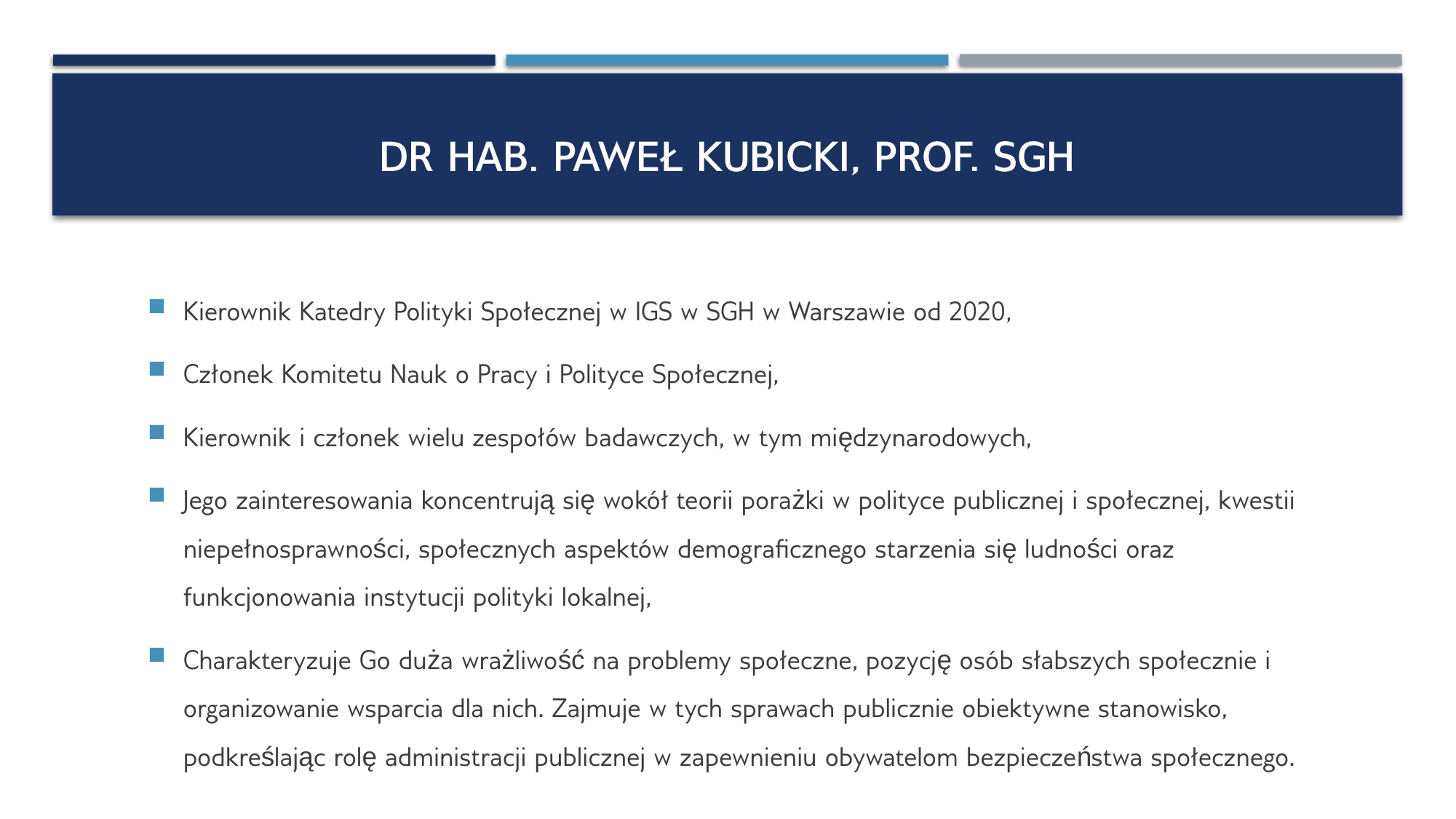

# dr hab. Paweł Kubicki, prof. SGH
Kierownik Katedry Polityki Społecznej w IGS w SGH w Warszawie od 2020,
Członek Komitetu Nauk o Pracy i Polityce Społecznej,
Kierownik i członek wielu zespołów badawczych, w tym międzynarodowych,
Jego zainteresowania koncentrują się wokół teorii porażki w polityce publicznej i społecznej, kwestii niepełnosprawności, społecznych aspektów demograficznego starzenia się ludności oraz funkcjonowania instytucji polityki lokalnej,
Charakteryzuje Go duża wrażliwość na problemy społeczne, pozycję osób słabszych społecznie i organizowanie wsparcia dla nich. Zajmuje w tych sprawach publicznie obiektywne stanowisko, podkreślając rolę administracji publicznej w zapewnieniu obywatelom bezpieczeństwa społecznego.